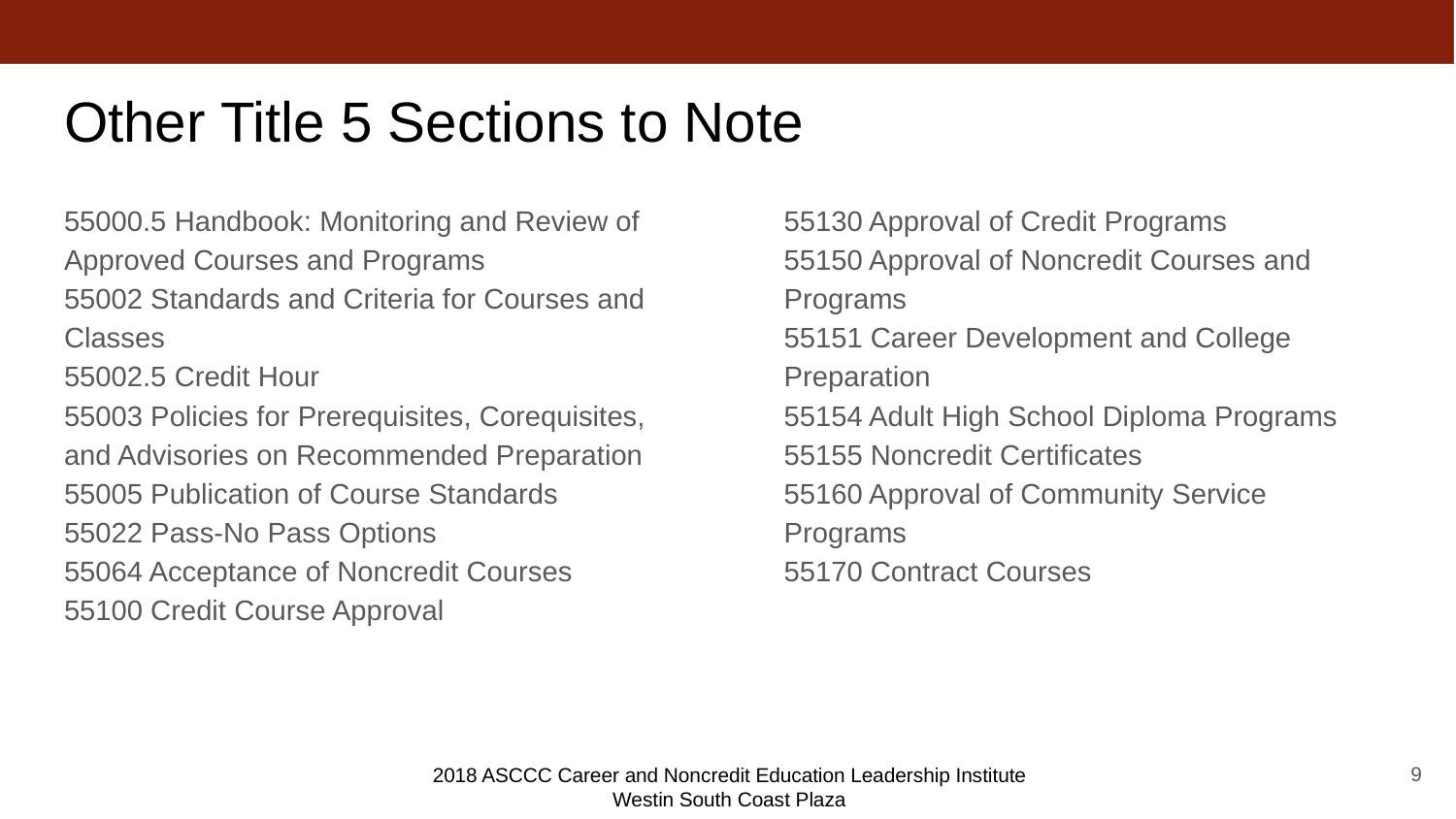

# Other Title 5 Sections to Note
55000.5 Handbook: Monitoring and Review of Approved Courses and Programs
55002 Standards and Criteria for Courses and Classes
55002.5 Credit Hour
55003 Policies for Prerequisites, Corequisites, and Advisories on Recommended Preparation
55005 Publication of Course Standards
55022 Pass-No Pass Options
55064 Acceptance of Noncredit Courses
55100 Credit Course Approval
55130 Approval of Credit Programs
55150 Approval of Noncredit Courses and Programs
55151 Career Development and College Preparation
55154 Adult High School Diploma Programs
55155 Noncredit Certificates
55160 Approval of Community Service Programs
55170 Contract Courses
9
2018 ASCCC Career and Noncredit Education Leadership Institute
Westin South Coast Plaza